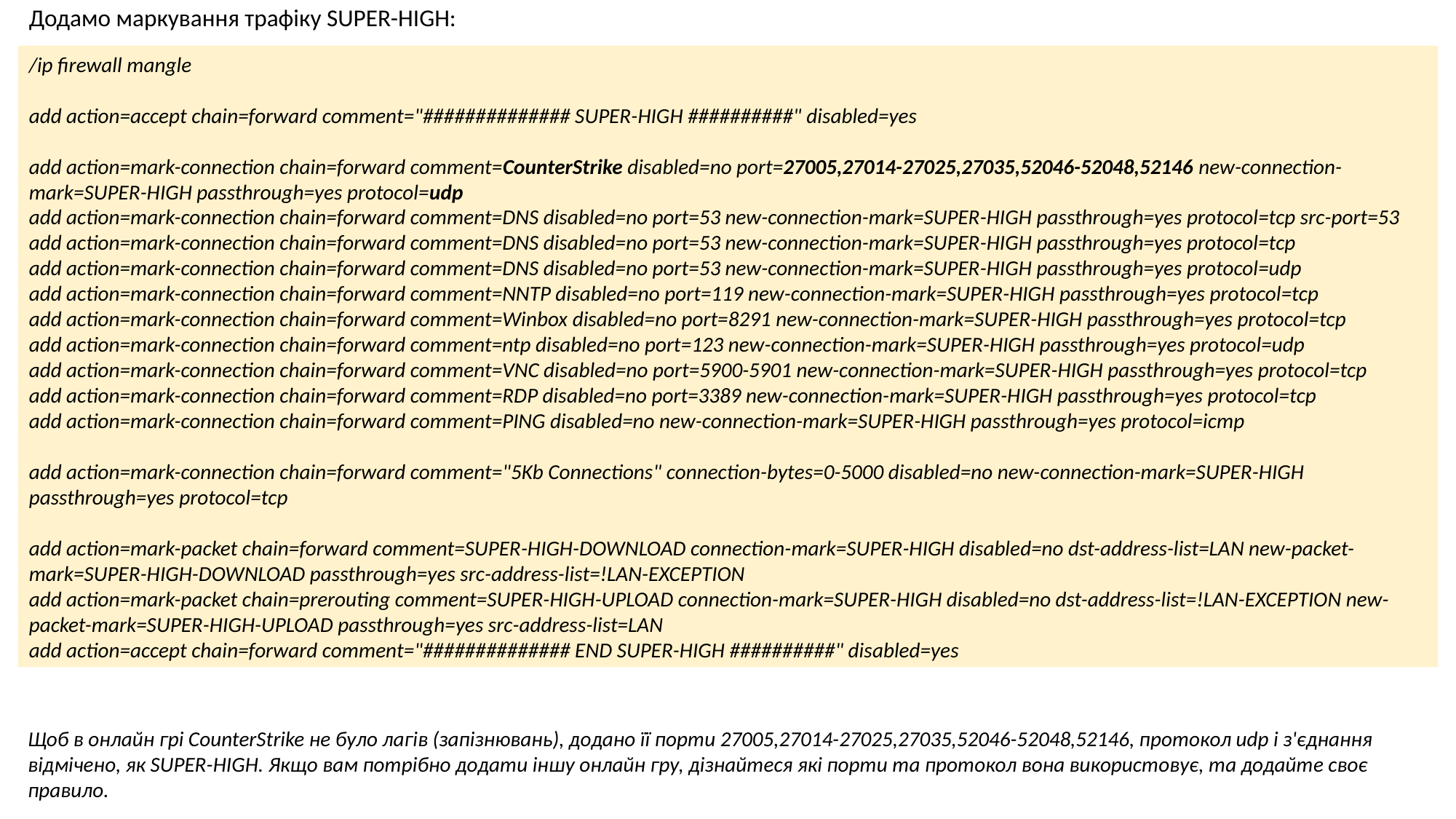

Додамо маркування трафіку SUPER-HIGH:
/ip firewall mangle

add action=accept chain=forward comment="############## SUPER-HIGH ##########" disabled=yes

add action=mark-connection chain=forward comment=CounterStrike disabled=no port=27005,27014-27025,27035,52046-52048,52146 new-connection-mark=SUPER-HIGH passthrough=yes protocol=udp
add action=mark-connection chain=forward comment=DNS disabled=no port=53 new-connection-mark=SUPER-HIGH passthrough=yes protocol=tcp src-port=53
add action=mark-connection chain=forward comment=DNS disabled=no port=53 new-connection-mark=SUPER-HIGH passthrough=yes protocol=tcp
add action=mark-connection chain=forward comment=DNS disabled=no port=53 new-connection-mark=SUPER-HIGH passthrough=yes protocol=udp
add action=mark-connection chain=forward comment=NNTP disabled=no port=119 new-connection-mark=SUPER-HIGH passthrough=yes protocol=tcp
add action=mark-connection chain=forward comment=Winbox disabled=no port=8291 new-connection-mark=SUPER-HIGH passthrough=yes protocol=tcp
add action=mark-connection chain=forward comment=ntp disabled=no port=123 new-connection-mark=SUPER-HIGH passthrough=yes protocol=udp
add action=mark-connection chain=forward comment=VNC disabled=no port=5900-5901 new-connection-mark=SUPER-HIGH passthrough=yes protocol=tcp
add action=mark-connection chain=forward comment=RDP disabled=no port=3389 new-connection-mark=SUPER-HIGH passthrough=yes protocol=tcp
add action=mark-connection chain=forward comment=PING disabled=no new-connection-mark=SUPER-HIGH passthrough=yes protocol=icmp

add action=mark-connection chain=forward comment="5Kb Connections" connection-bytes=0-5000 disabled=no new-connection-mark=SUPER-HIGH passthrough=yes protocol=tcp

add action=mark-packet chain=forward comment=SUPER-HIGH-DOWNLOAD connection-mark=SUPER-HIGH disabled=no dst-address-list=LAN new-packet-mark=SUPER-HIGH-DOWNLOAD passthrough=yes src-address-list=!LAN-EXCEPTION
add action=mark-packet chain=prerouting comment=SUPER-HIGH-UPLOAD connection-mark=SUPER-HIGH disabled=no dst-address-list=!LAN-EXCEPTION new-packet-mark=SUPER-HIGH-UPLOAD passthrough=yes src-address-list=LAN
add action=accept chain=forward comment="############## END SUPER-HIGH ##########" disabled=yes
Щоб в онлайн грі CounterStrike не було лагів (запізнювань), додано її порти 27005,27014-27025,27035,52046-52048,52146, протокол udp і з'єднання відмічено, як SUPER-HIGH. Якщо вам потрібно додати іншу онлайн гру, дізнайтеся які порти та протокол вона використовує, та додайте своє правило.